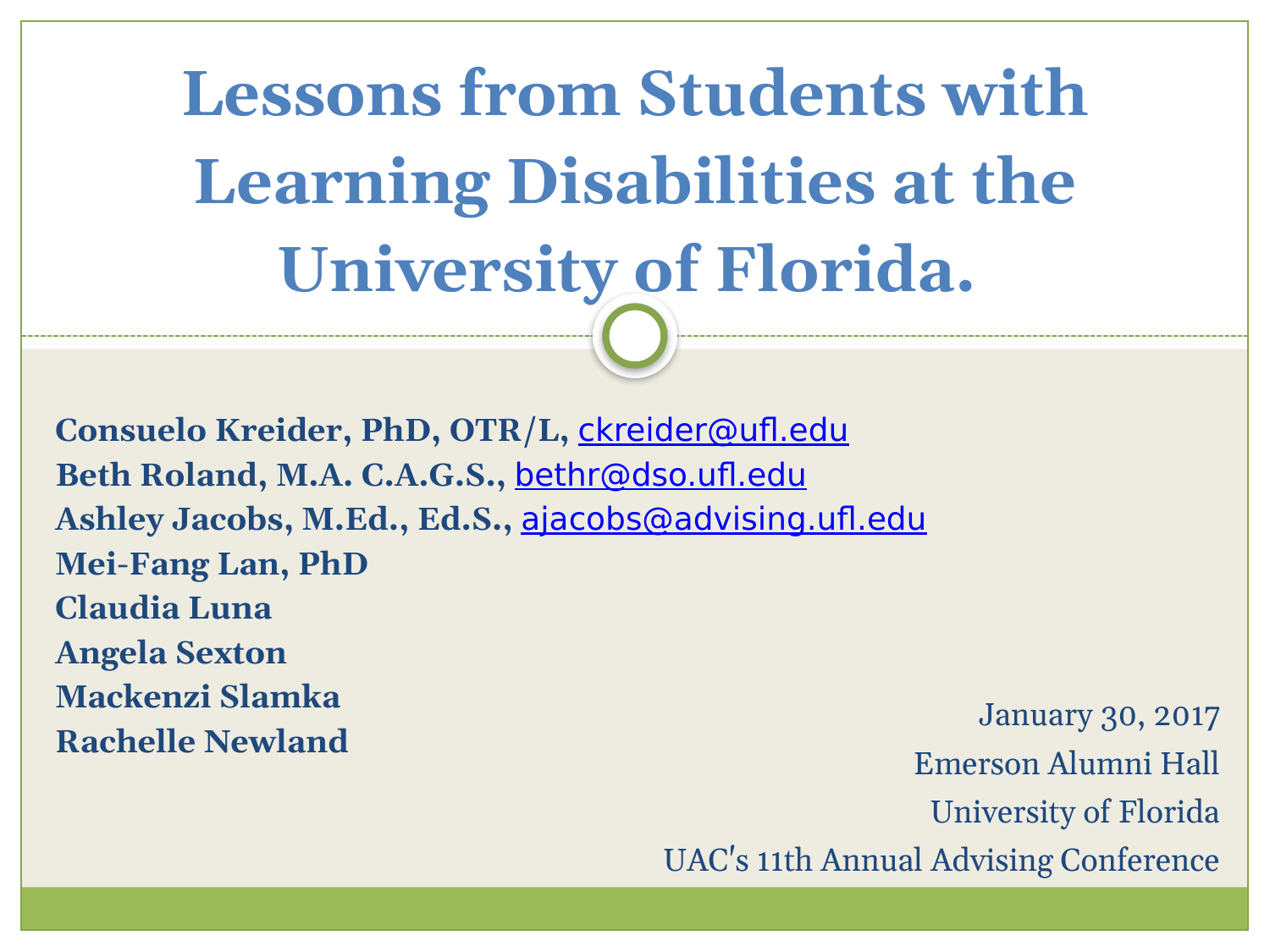

# Lessons from Students with Learning Disabilities at the University of Florida.
Consuelo Kreider, PhD, OTR/L, ckreider@ufl.edu
Beth Roland, M.A. C.A.G.S., bethr@dso.ufl.edu
Ashley Jacobs, M.Ed., Ed.S., ajacobs@advising.ufl.edu
Mei-Fang Lan, PhD
Claudia Luna
Angela Sexton
Mackenzi Slamka
Rachelle Newland

January 30, 2017
Emerson Alumni Hall
University of Florida
UAC's 11th Annual Advising Conference